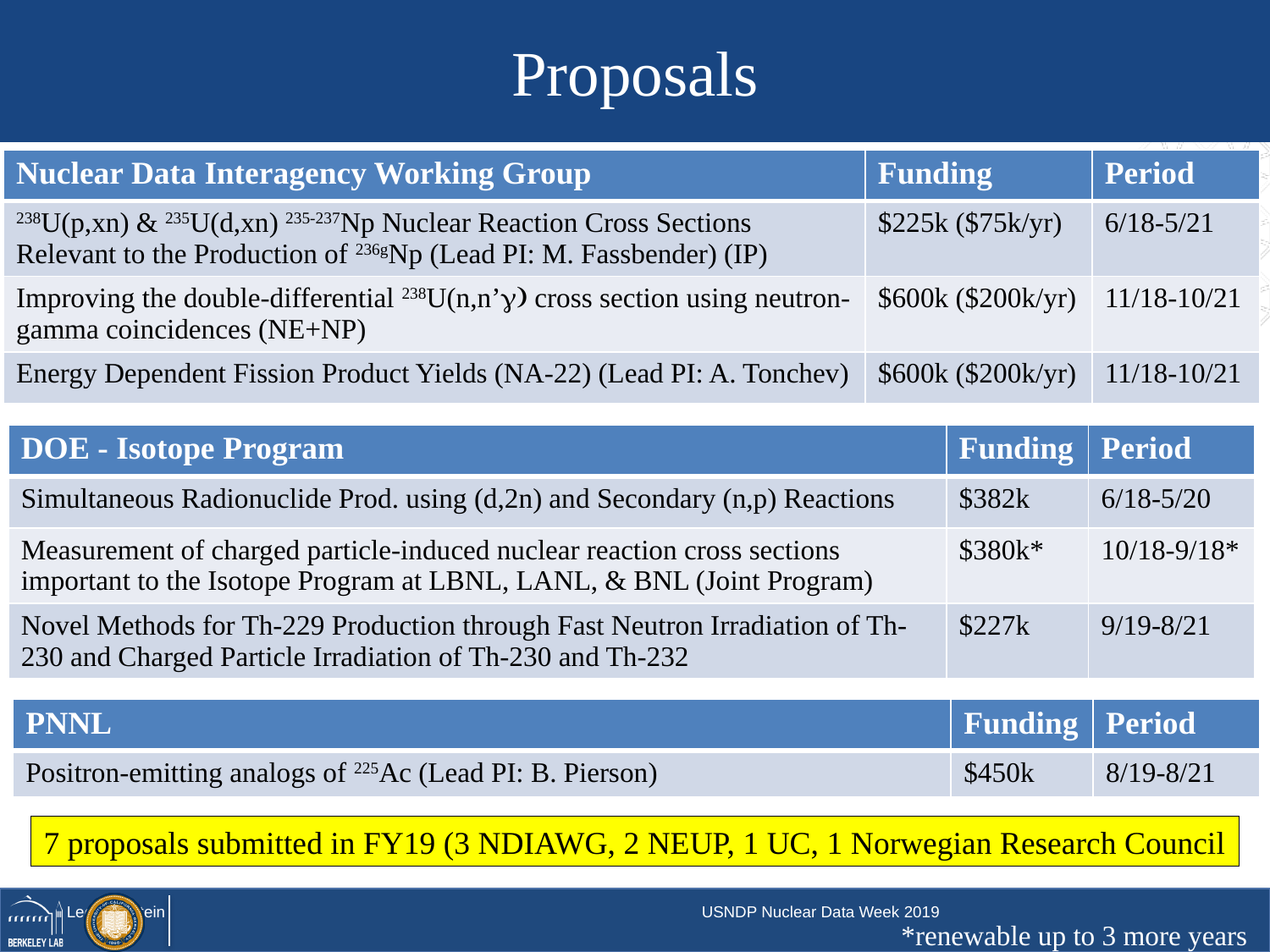

Proposals
| Nuclear Data Interagency Working Group | Funding | Period |
| --- | --- | --- |
| 238U(p,xn) & 235U(d,xn) 235-237Np Nuclear Reaction Cross Sections Relevant to the Production of 236gNp (Lead PI: M. Fassbender) (IP) | $225k ($75k/yr) | 6/18-5/21 |
| Improving the double-differential 238U(n,n’γ) cross section using neutron-gamma coincidences (NE+NP) | $600k ($200k/yr) | 11/18-10/21 |
| Energy Dependent Fission Product Yields (NA-22) (Lead PI: A. Tonchev) | $600k ($200k/yr) | 11/18-10/21 |
| DOE - Isotope Program | Funding | Period |
| --- | --- | --- |
| Simultaneous Radionuclide Prod. using (d,2n) and Secondary (n,p) Reactions | $382k | 6/18-5/20 |
| Measurement of charged particle-induced nuclear reaction cross sections important to the Isotope Program at LBNL, LANL, & BNL (Joint Program) | $380k\* | 10/18-9/18\* |
| Novel Methods for Th-229 Production through Fast Neutron Irradiation of Th-230 and Charged Particle Irradiation of Th-230 and Th-232 | $227k | 9/19-8/21 |
| PNNL | Funding | Period |
| --- | --- | --- |
| Positron-emitting analogs of 225Ac (Lead PI: B. Pierson) | $450k | 8/19-8/21 |
7 proposals submitted in FY19 (3 NDIAWG, 2 NEUP, 1 UC, 1 Norwegian Research Council
*renewable up to 3 more years